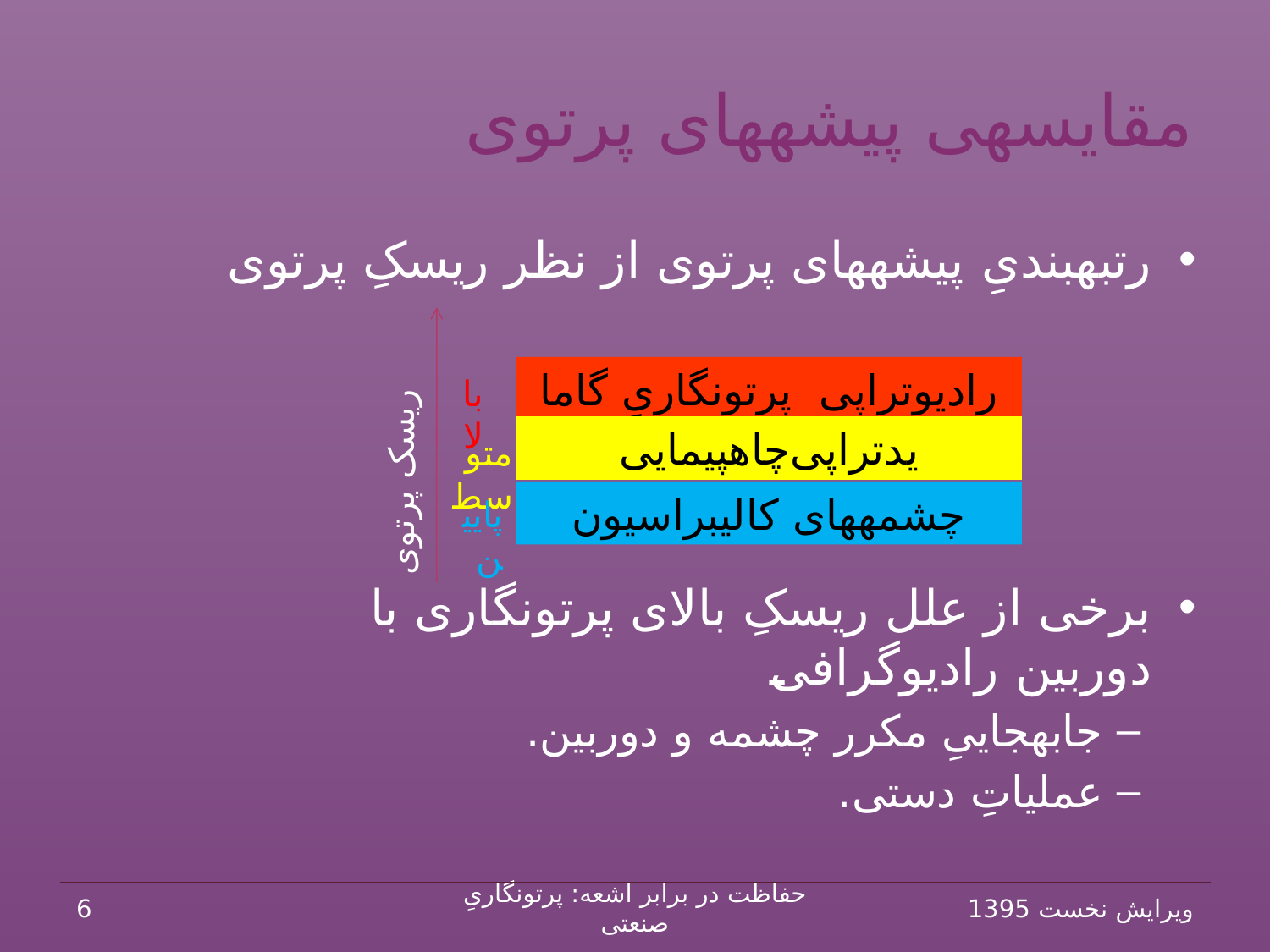

# مقایسه‏ی پیشه‏های پرتوی
رتبه‏بندیِ پیشه‏های پرتوی از نظر ریسکِ پرتوی

برخی از علل ریسکِ بالای پرتونگاری با دوربین رادیوگرافی
جابه‏جاییِ مکرر چشمه و دوربین.
عملیاتِ دستی.
رادیوتراپی 	 پرتونگاریِ گاما
یدتراپی	چاه‏پیمایی
چشمه‏های کالیبراسیون
بالا
متوسط
ریسک پرتوی
پایین
6
حفاظت در برابر اشعه: پرتونگاریِ صنعتی
ویرایش نخست 1395